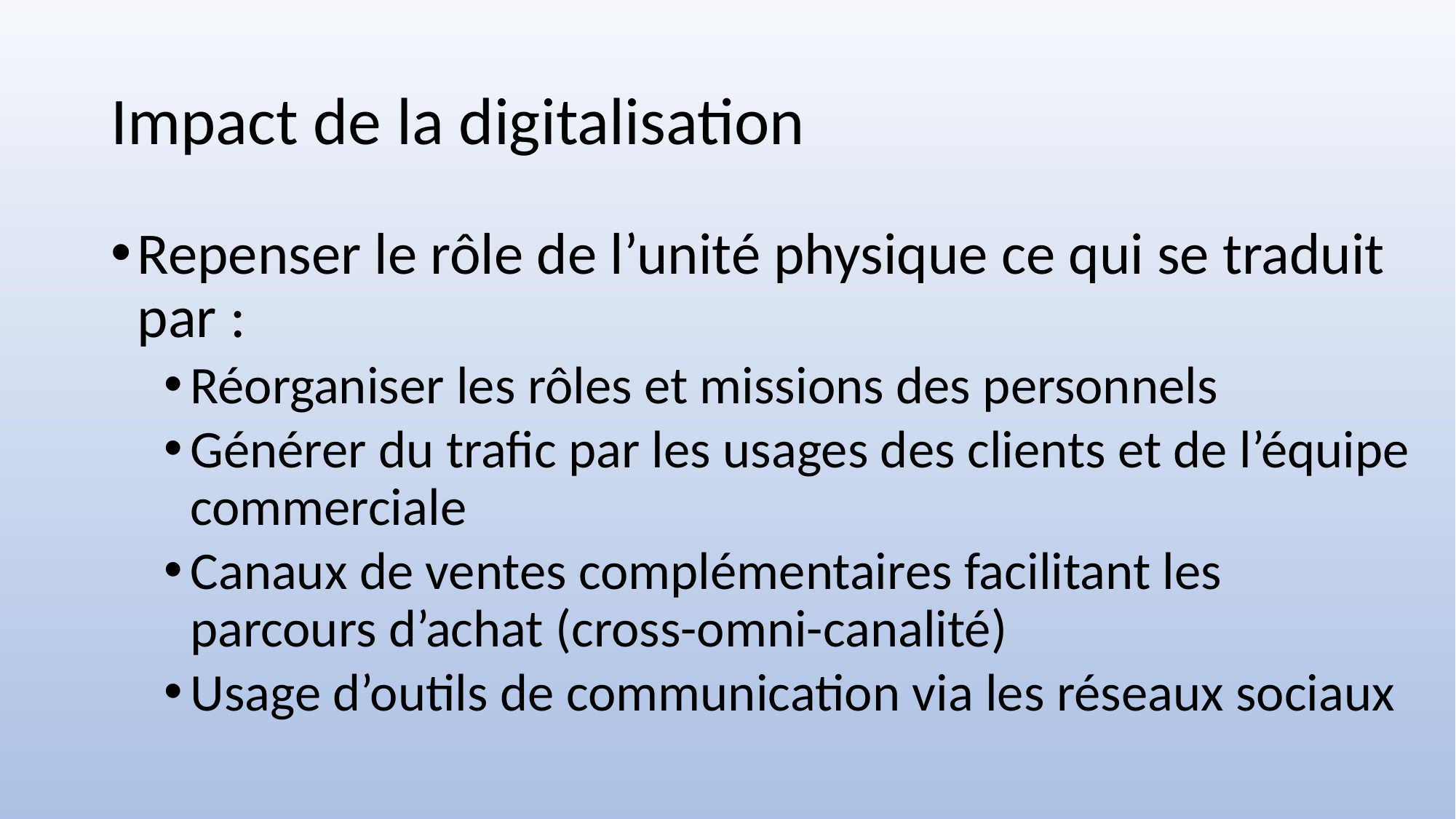

# Impact de la digitalisation
Repenser le rôle de l’unité physique ce qui se traduit par :
Réorganiser les rôles et missions des personnels
Générer du trafic par les usages des clients et de l’équipe commerciale
Canaux de ventes complémentaires facilitant les parcours d’achat (cross-omni-canalité)
Usage d’outils de communication via les réseaux sociaux